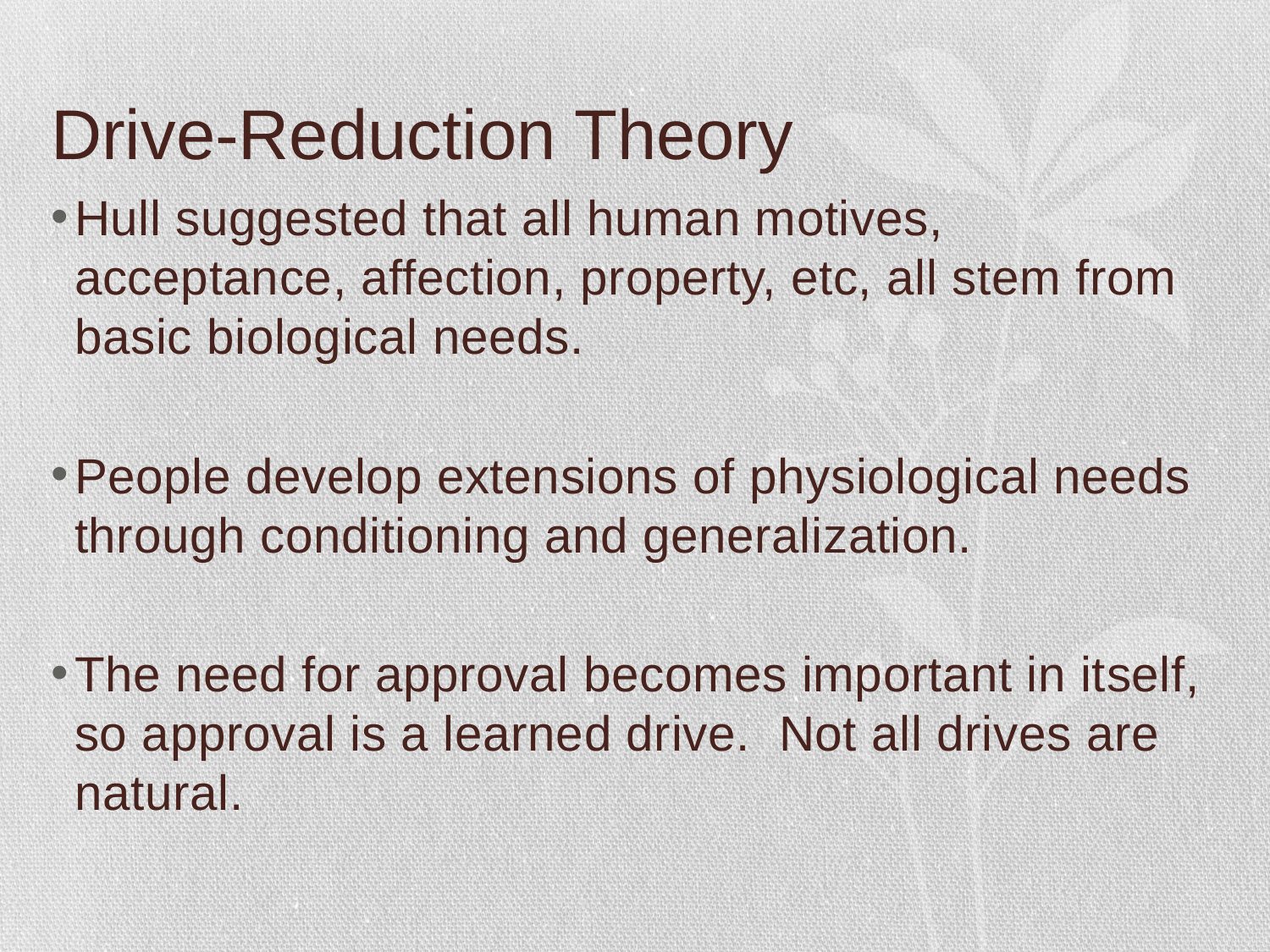

# Drive-Reduction Theory
Hull suggested that all human motives, acceptance, affection, property, etc, all stem from basic biological needs.

People develop extensions of physiological needs through conditioning and generalization.

The need for approval becomes important in itself, so approval is a learned drive.  Not all drives are natural.